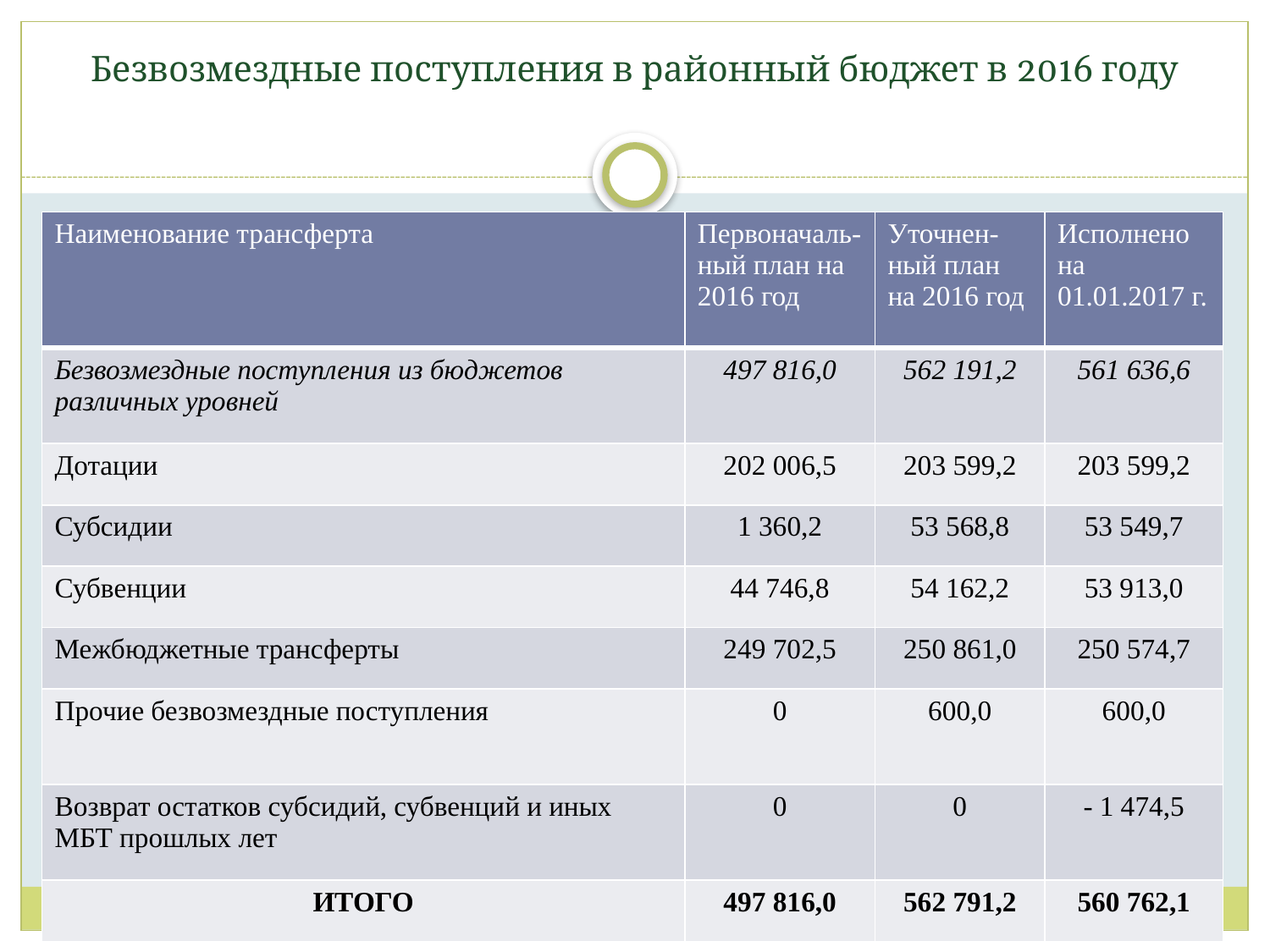

# Безвозмездные поступления в районный бюджет в 2016 году
| Наименование трансферта | Первоначаль-ный план на 2016 год | Уточнен-ный план на 2016 год | Исполнено на 01.01.2017 г. |
| --- | --- | --- | --- |
| Безвозмездные поступления из бюджетов различных уровней | 497 816,0 | 562 191,2 | 561 636,6 |
| Дотации | 202 006,5 | 203 599,2 | 203 599,2 |
| Субсидии | 1 360,2 | 53 568,8 | 53 549,7 |
| Субвенции | 44 746,8 | 54 162,2 | 53 913,0 |
| Межбюджетные трансферты | 249 702,5 | 250 861,0 | 250 574,7 |
| Прочие безвозмездные поступления | 0 | 600,0 | 600,0 |
| Возврат остатков субсидий, субвенций и иных МБТ прошлых лет | 0 | 0 | - 1 474,5 |
| ИТОГО | 497 816,0 | 562 791,2 | 560 762,1 |